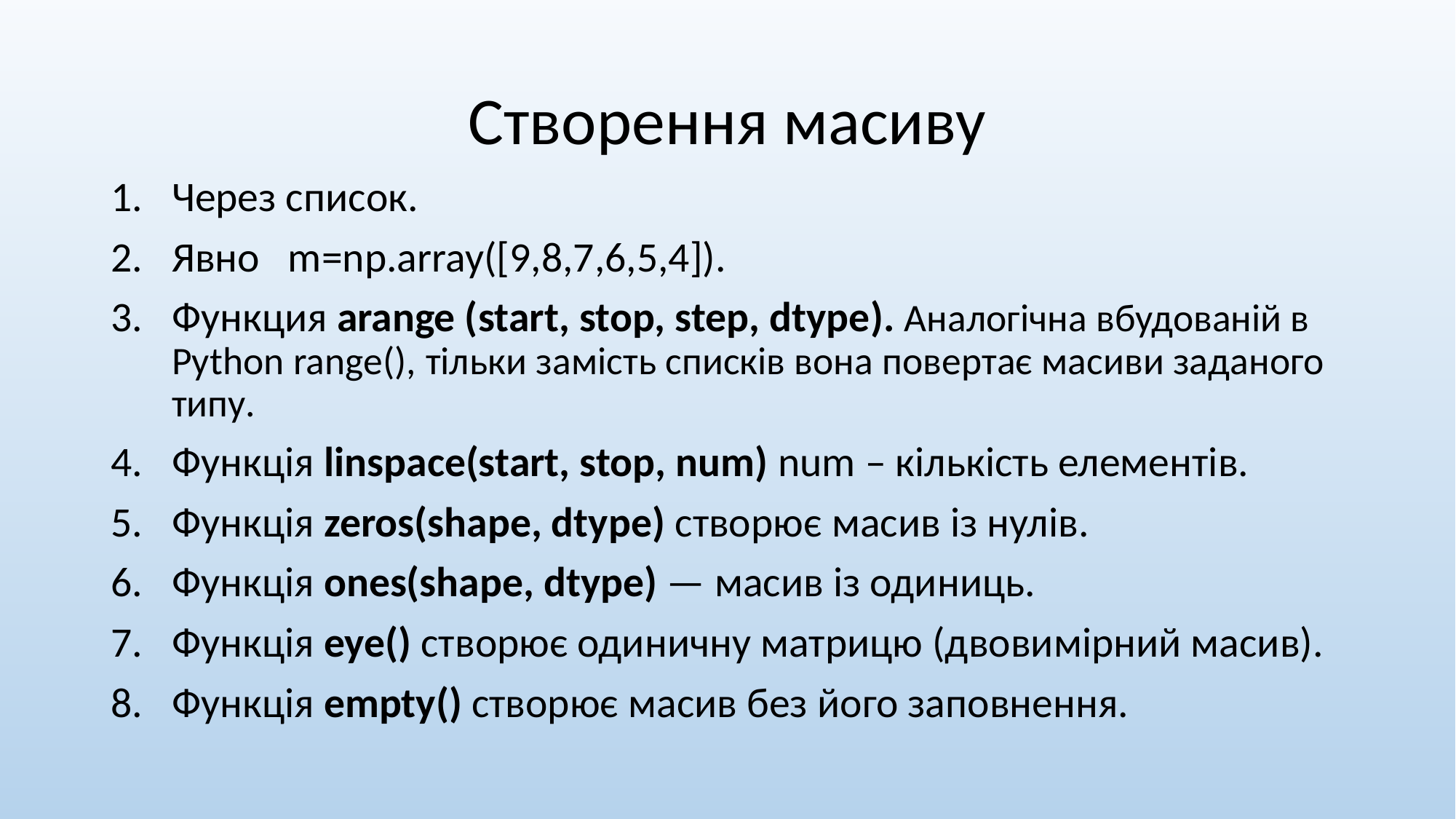

# Створення масиву
Через список.
Явно   m=np.array([9,8,7,6,5,4]).
Функция arange (start, stop, step, dtype). Аналогічна вбудованій в Python range(), тільки замість списків вона повертає масиви заданого типу.
Функція linspace(start, stop, num) num – кількість елементів.
Функція zeros(shape, dtype) створює масив із нулів.
Функція ones(shape, dtype) — масив із одиниць.
Функція eye() створює одиничну матрицю (двовимірний масив).
Функція empty() створює масив без його заповнення.